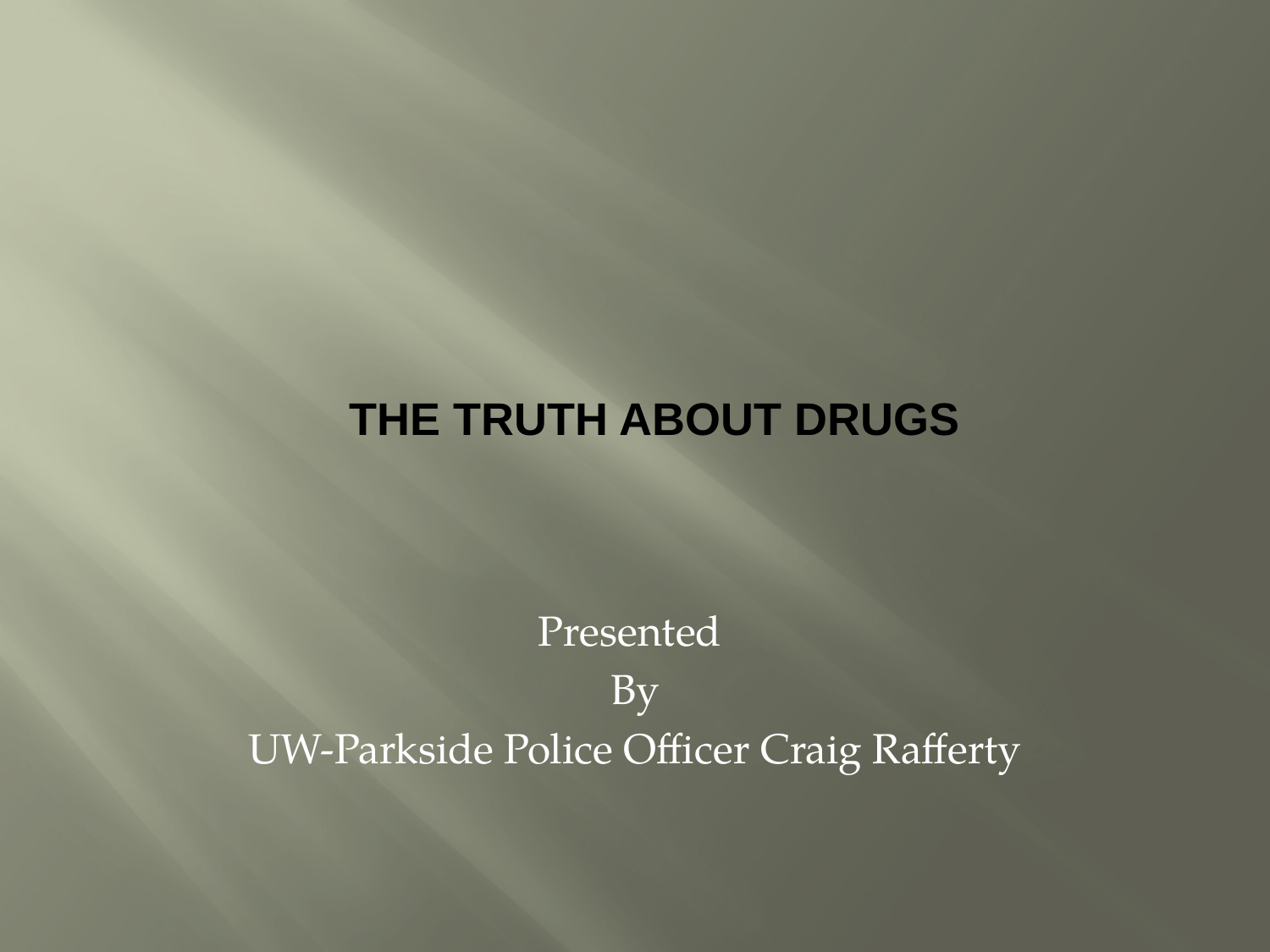

# The TRUTH ABOUT DRUGS

Presented
By
UW-Parkside Police Officer Craig Rafferty